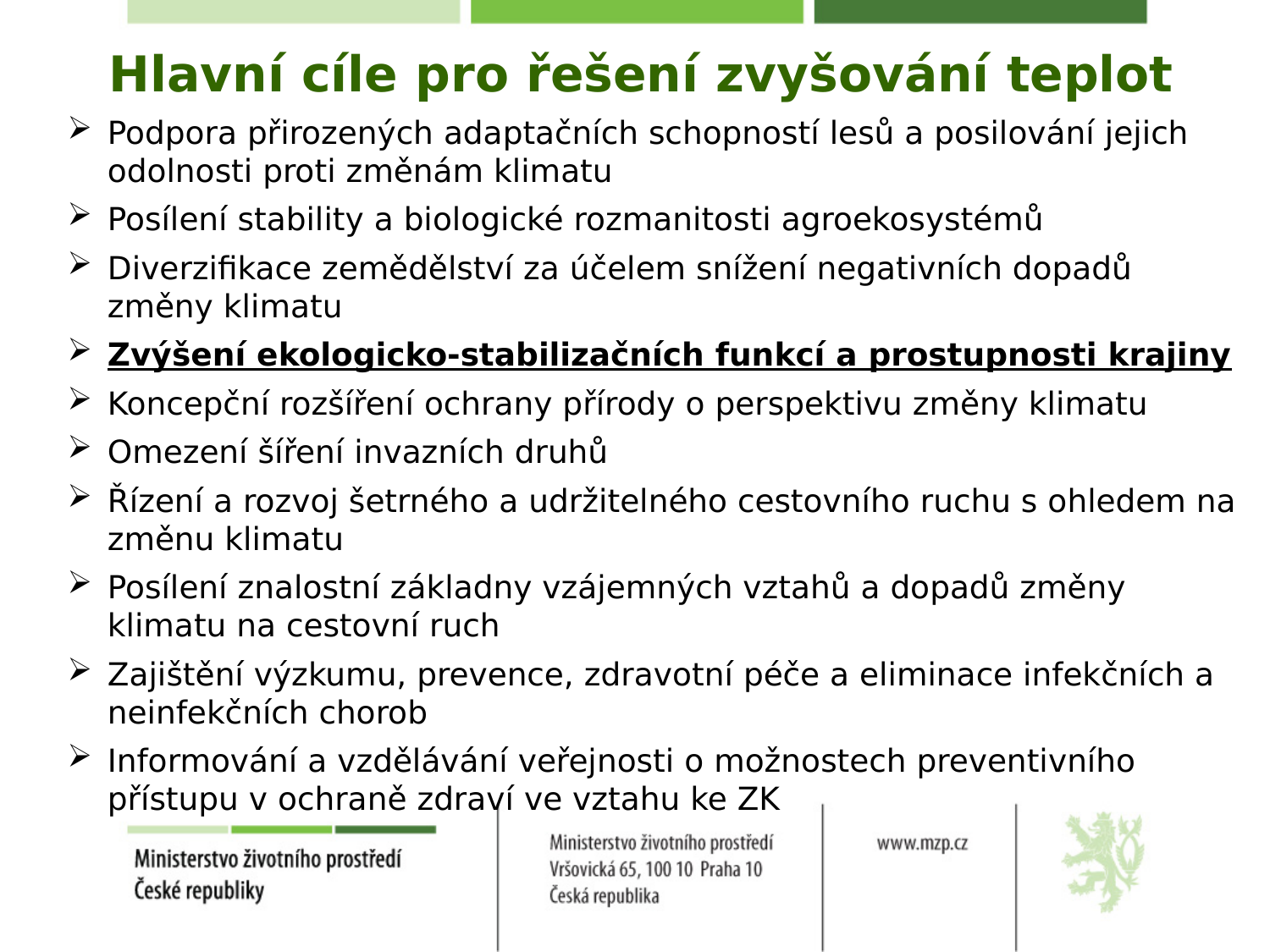

# Hlavní cíle pro řešení zvyšování teplot
Podpora přirozených adaptačních schopností lesů a posilování jejich odolnosti proti změnám klimatu
Posílení stability a biologické rozmanitosti agroekosystémů
Diverzifikace zemědělství za účelem snížení negativních dopadů změny klimatu
Zvýšení ekologicko-stabilizačních funkcí a prostupnosti krajiny
Koncepční rozšíření ochrany přírody o perspektivu změny klimatu
Omezení šíření invazních druhů
Řízení a rozvoj šetrného a udržitelného cestovního ruchu s ohledem na změnu klimatu
Posílení znalostní základny vzájemných vztahů a dopadů změny klimatu na cestovní ruch
Zajištění výzkumu, prevence, zdravotní péče a eliminace infekčních a neinfekčních chorob
Informování a vzdělávání veřejnosti o možnostech preventivního přístupu v ochraně zdraví ve vztahu ke ZK